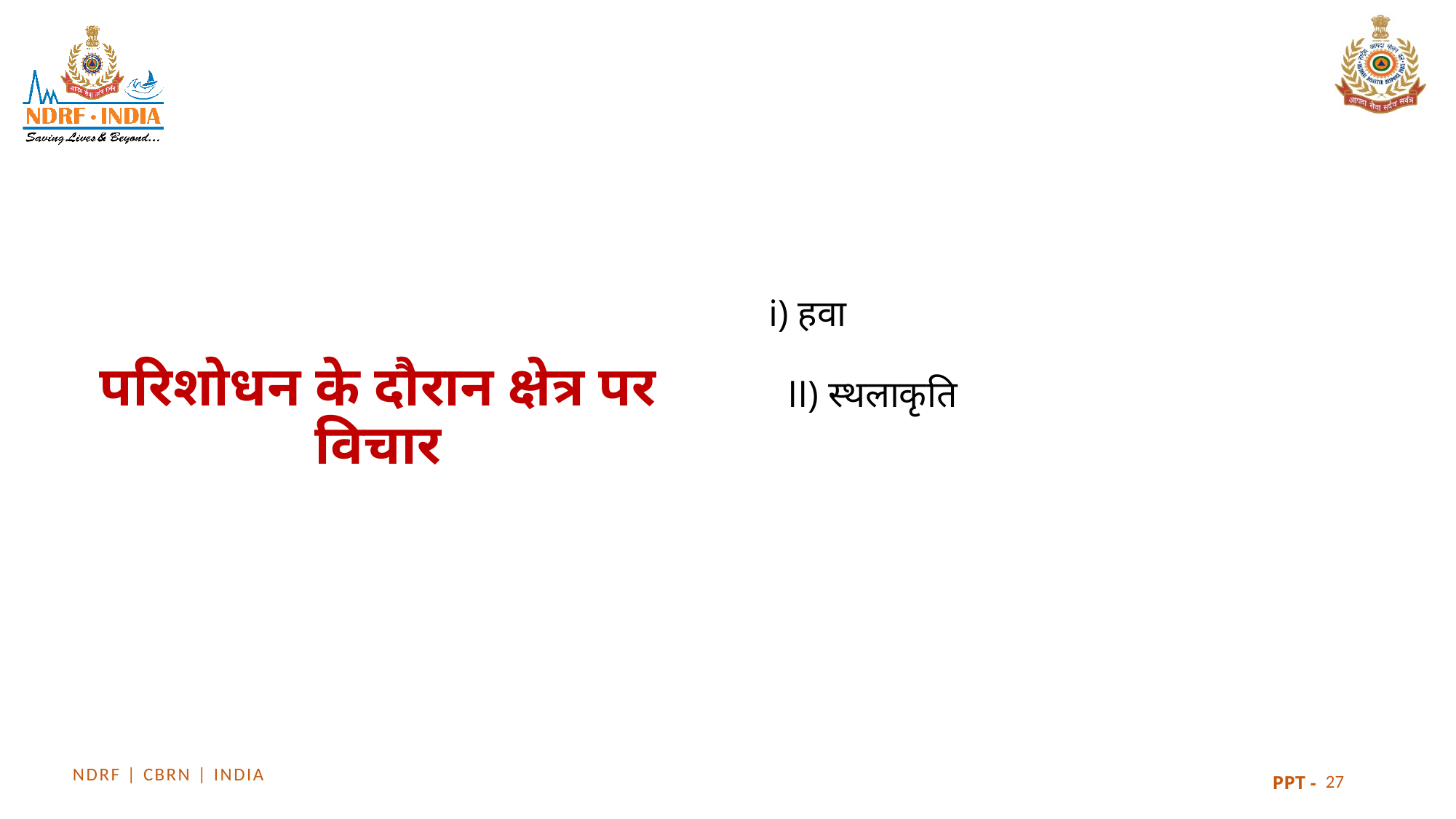

i) हवा
  II) स्थलाकृति
# परिशोधन के दौरान क्षेत्र पर विचार
27